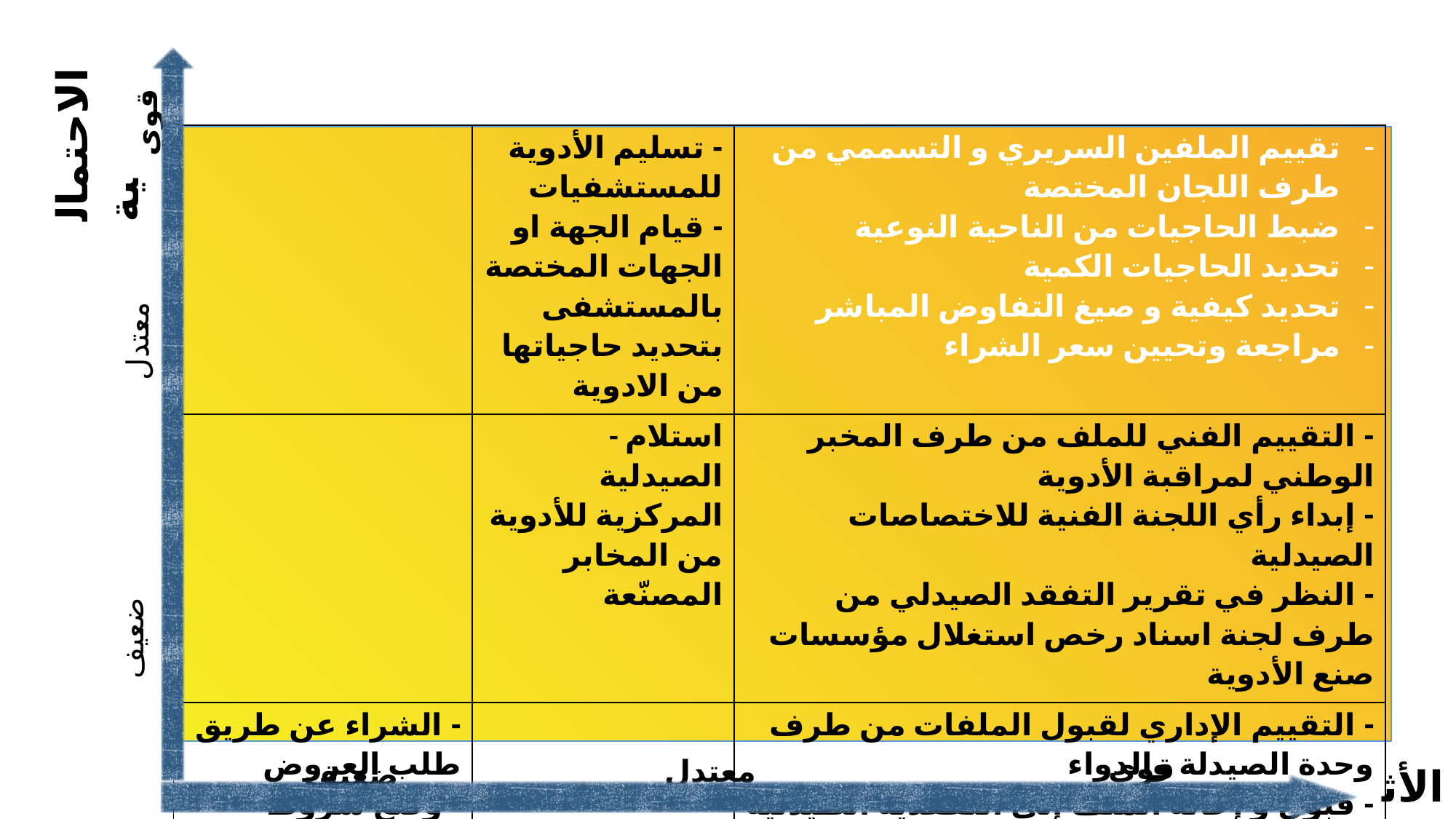

قوي
الاحتمالية
|  | - تسليم الأدوية للمستشفيات - قيام الجهة او الجهات المختصة بالمستشفى بتحديد حاجياتها من الادوية | تقييم الملفين السريري و التسممي من طرف اللجان المختصة ضبط الحاجيات من الناحية النوعية تحديد الحاجيات الكمية تحديد كيفية و صيغ التفاوض المباشر مراجعة وتحيين سعر الشراء |
| --- | --- | --- |
|  | - استلام الصيدلية المركزية للأدوية من المخابر المصنّعة | - التقييم الفني للملف من طرف المخبر الوطني لمراقبة الأدوية - إبداء رأي اللجنة الفنية للاختصاصات الصيدلية - النظر في تقرير التفقد الصيدلي من طرف لجنة اسناد رخص استغلال مؤسسات صنع الأدوية |
| - الشراء عن طريق طلب العروض - وضع شروط المناقصة والمواصفات - تقييم العروض - إبرام عقود تنفيذ الصفقات |  | - التقييم الإداري لقبول الملفات من طرف وحدة الصيدلة والدواء - قبول و إحالة الملف إلى التفقدية الصيدلية - تقييم مدى مطابقة مصانع الأدوية للقواعد المثلى لصنع الأدوية |
|  |  |  |

معتدل

ضعيف
قوي
معتدل
ضعيف
الأثر